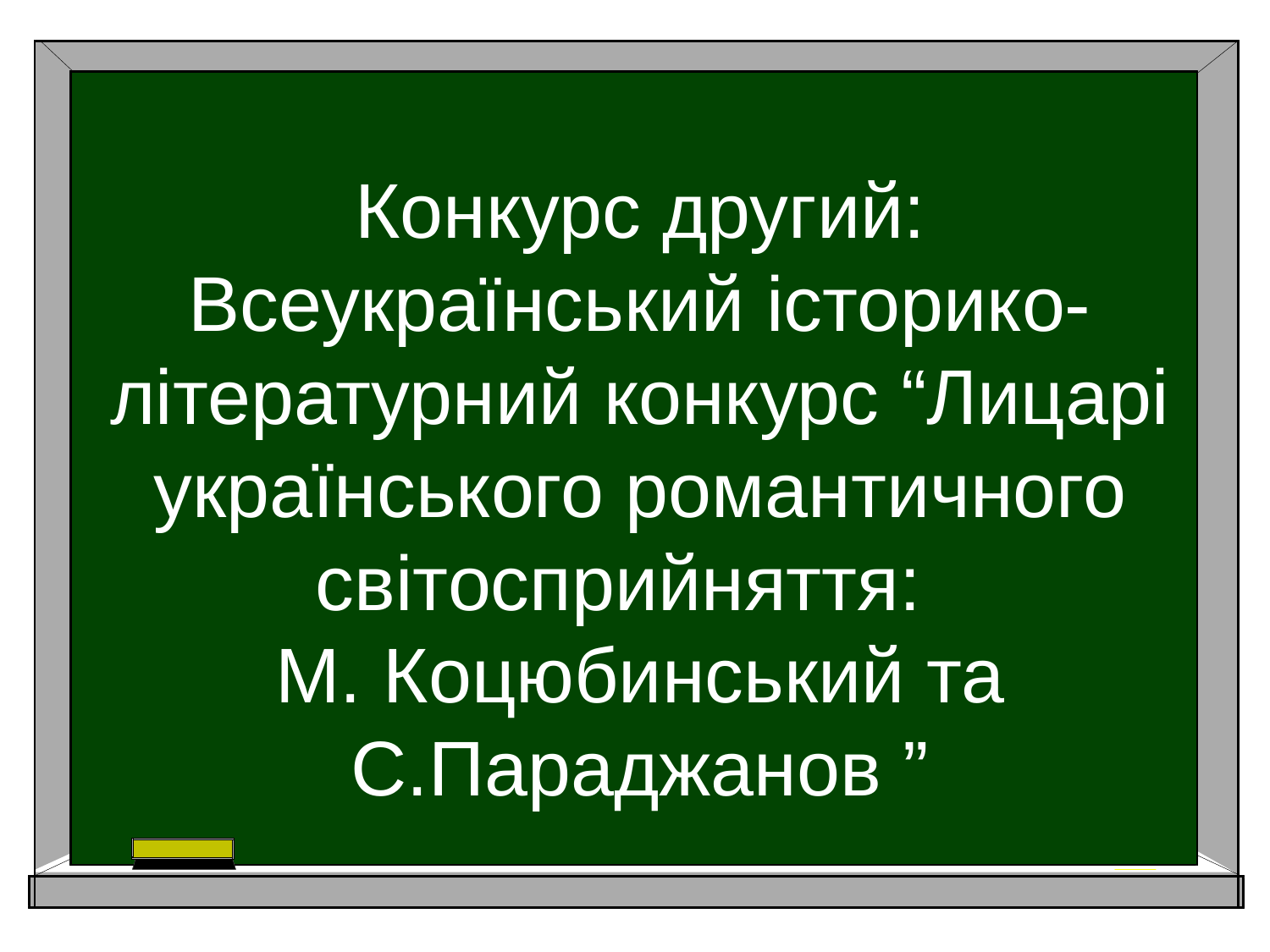

Конкурс другий:
Всеукраїнський історико-літературний конкурс “Лицарі українського романтичного світосприйняття:
М. Коцюбинський та С.Параджанов ”